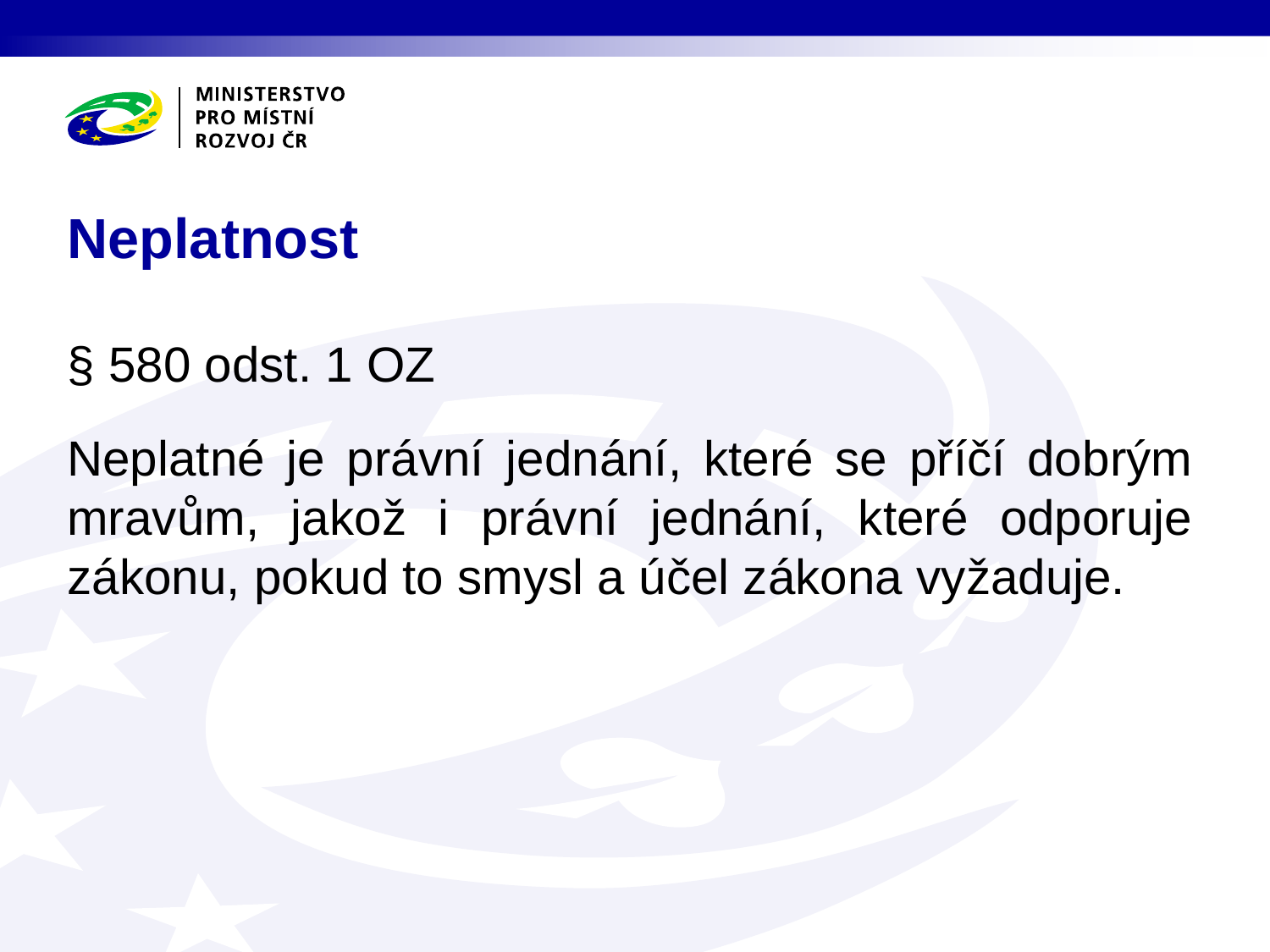

# Neplatnost
§ 580 odst. 1 OZ
Neplatné je právní jednání, které se příčí dobrým mravům, jakož i právní jednání, které odporuje zákonu, pokud to smysl a účel zákona vyžaduje.